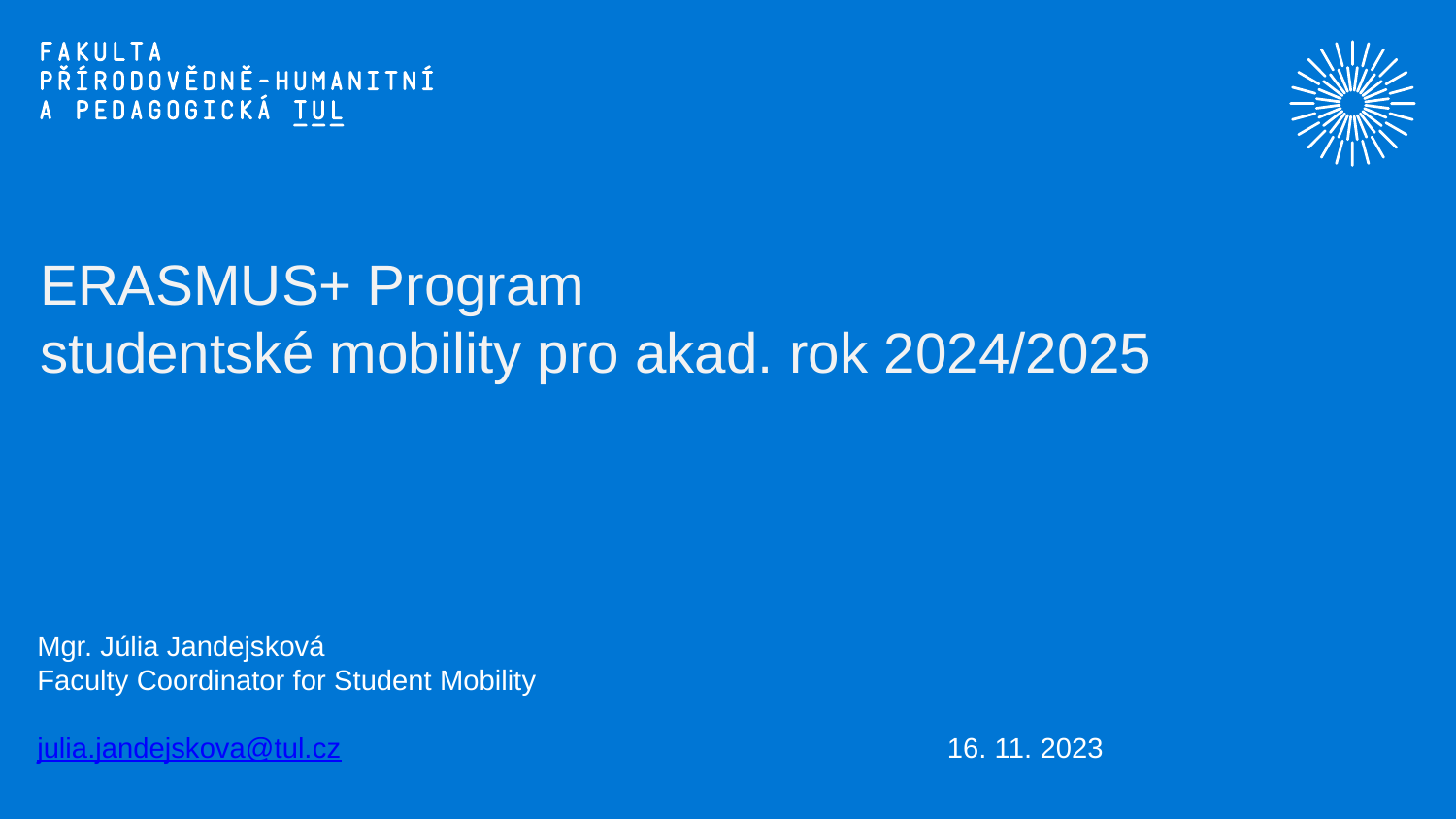

# ERASMUS+ Program studentské mobility pro akad. rok 2024/2025
Mgr. Júlia Jandejsková
Faculty Coordinator for Student Mobility

julia.jandejskova@tul.cz					16. 11. 2023